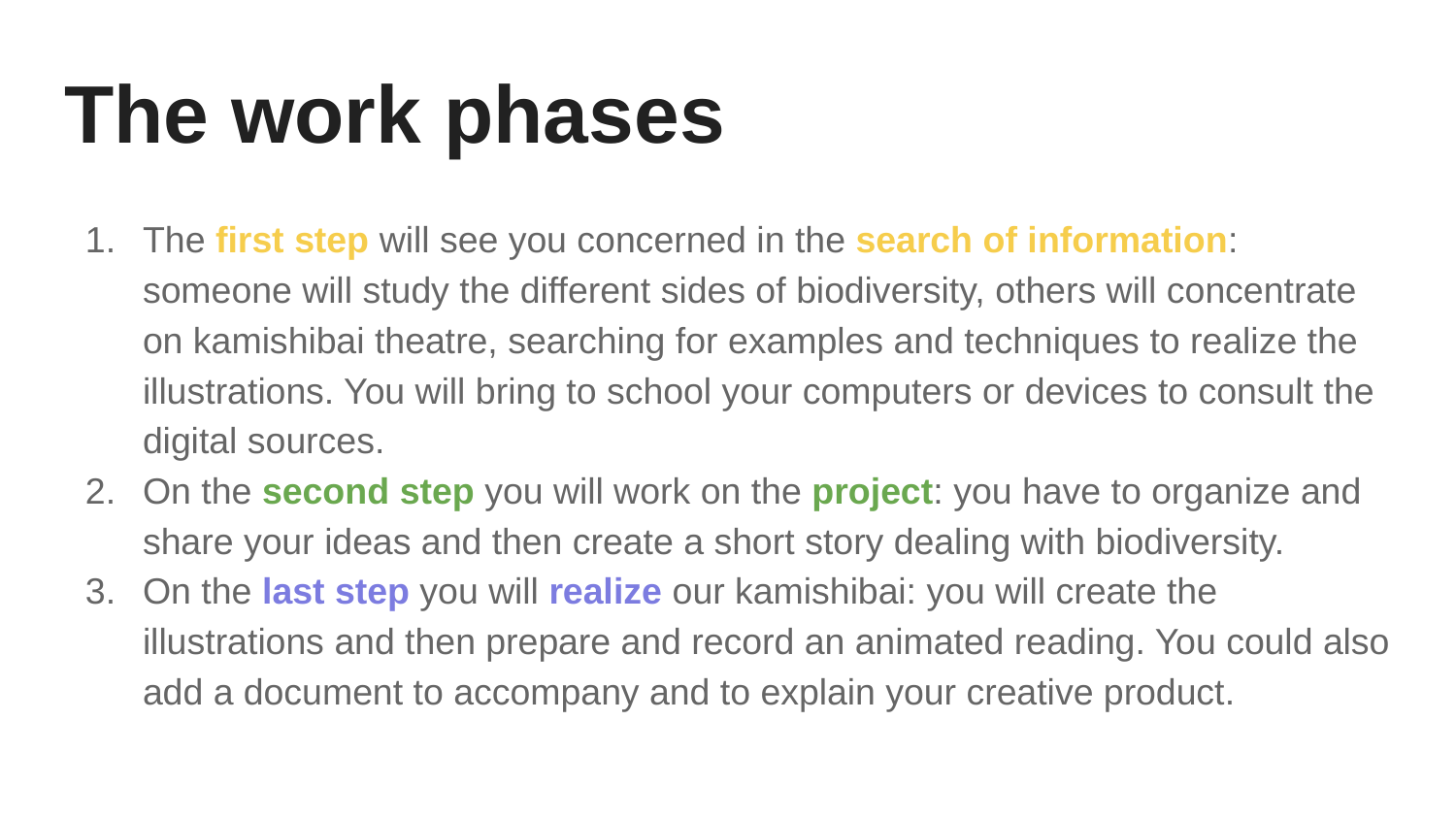

# The work phases
The first step will see you concerned in the search of information: someone will study the different sides of biodiversity, others will concentrate on kamishibai theatre, searching for examples and techniques to realize the illustrations. You will bring to school your computers or devices to consult the digital sources.
On the second step you will work on the project: you have to organize and share your ideas and then create a short story dealing with biodiversity.
On the last step you will realize our kamishibai: you will create the illustrations and then prepare and record an animated reading. You could also add a document to accompany and to explain your creative product.